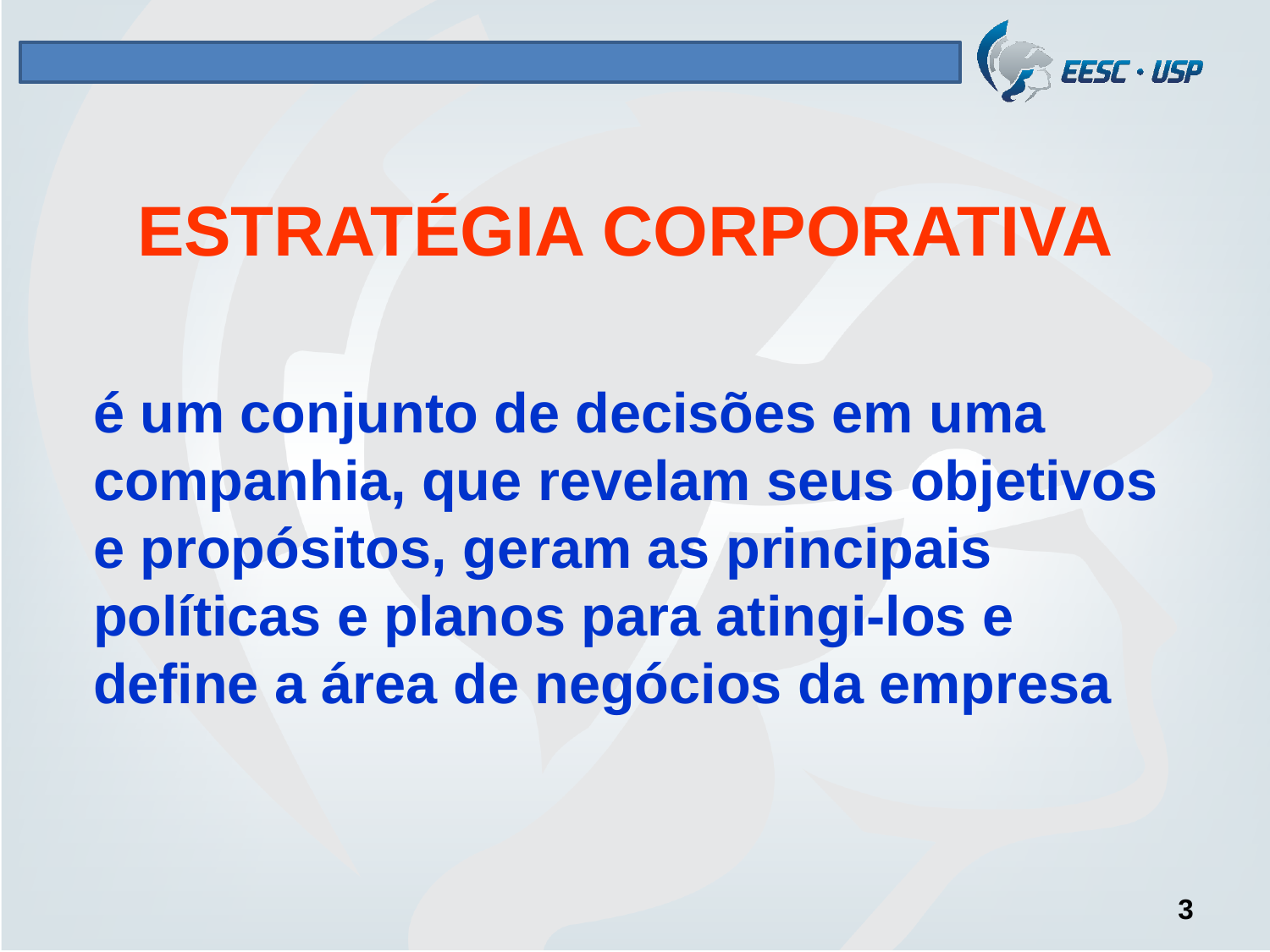

ESTRATÉGIA CORPORATIVA
é um conjunto de decisões em uma companhia, que revelam seus objetivos e propósitos, geram as principais políticas e planos para atingi-los e define a área de negócios da empresa
3